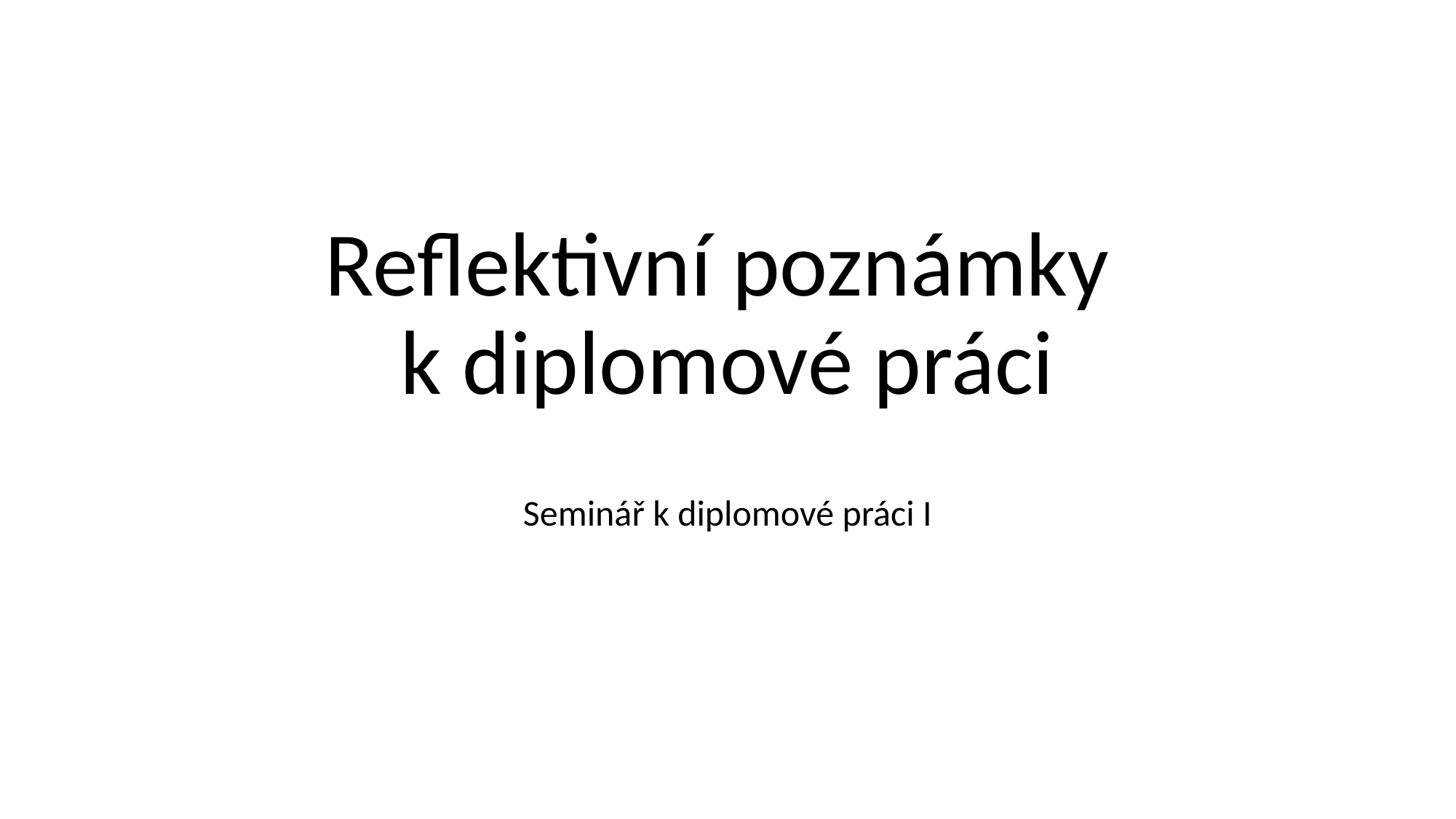

# Reflektivní poznámky k diplomové práci

Seminář k diplomové práci I